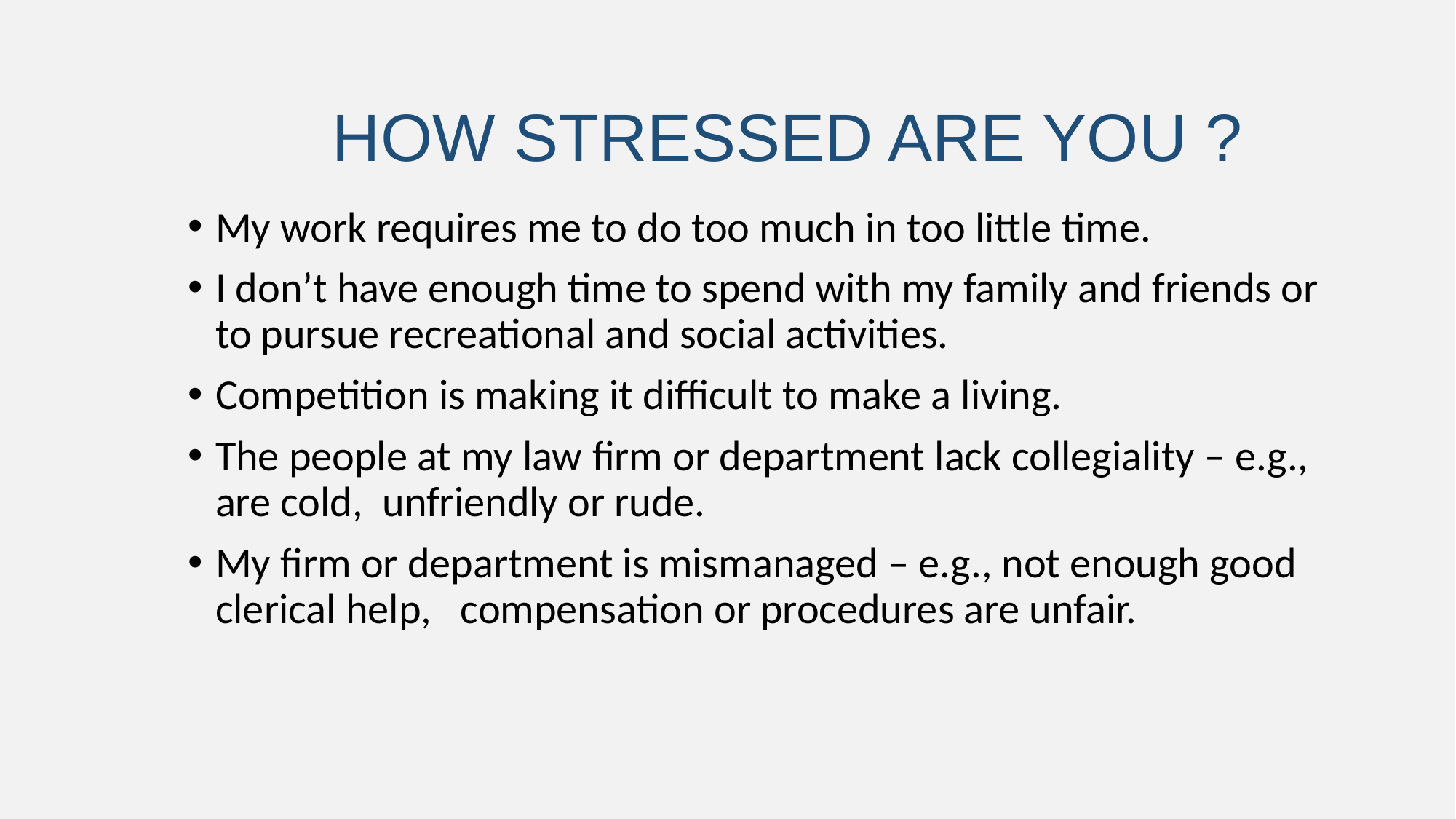

# HOW STRESSED ARE YOU ?
My work requires me to do too much in too little time.
I don’t have enough time to spend with my family and friends or to pursue recreational and social activities.
Competition is making it difficult to make a living.
The people at my law firm or department lack collegiality – e.g., are cold,  unfriendly or rude.
My firm or department is mismanaged – e.g., not enough good clerical help,   compensation or procedures are unfair.